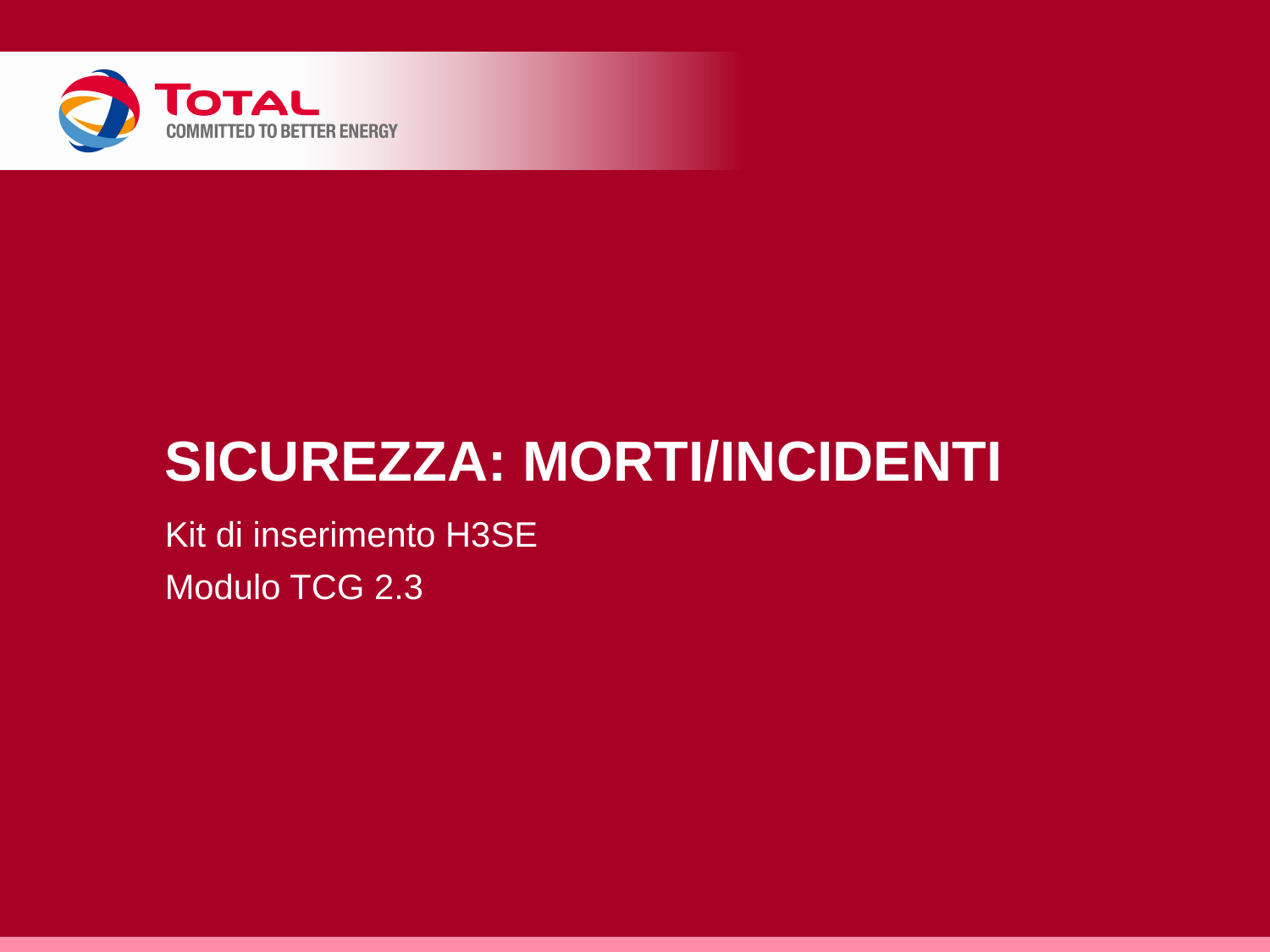

# Sicurezza: Morti/incidenti

Kit di inserimento H3SE
Modulo TCG 2.3